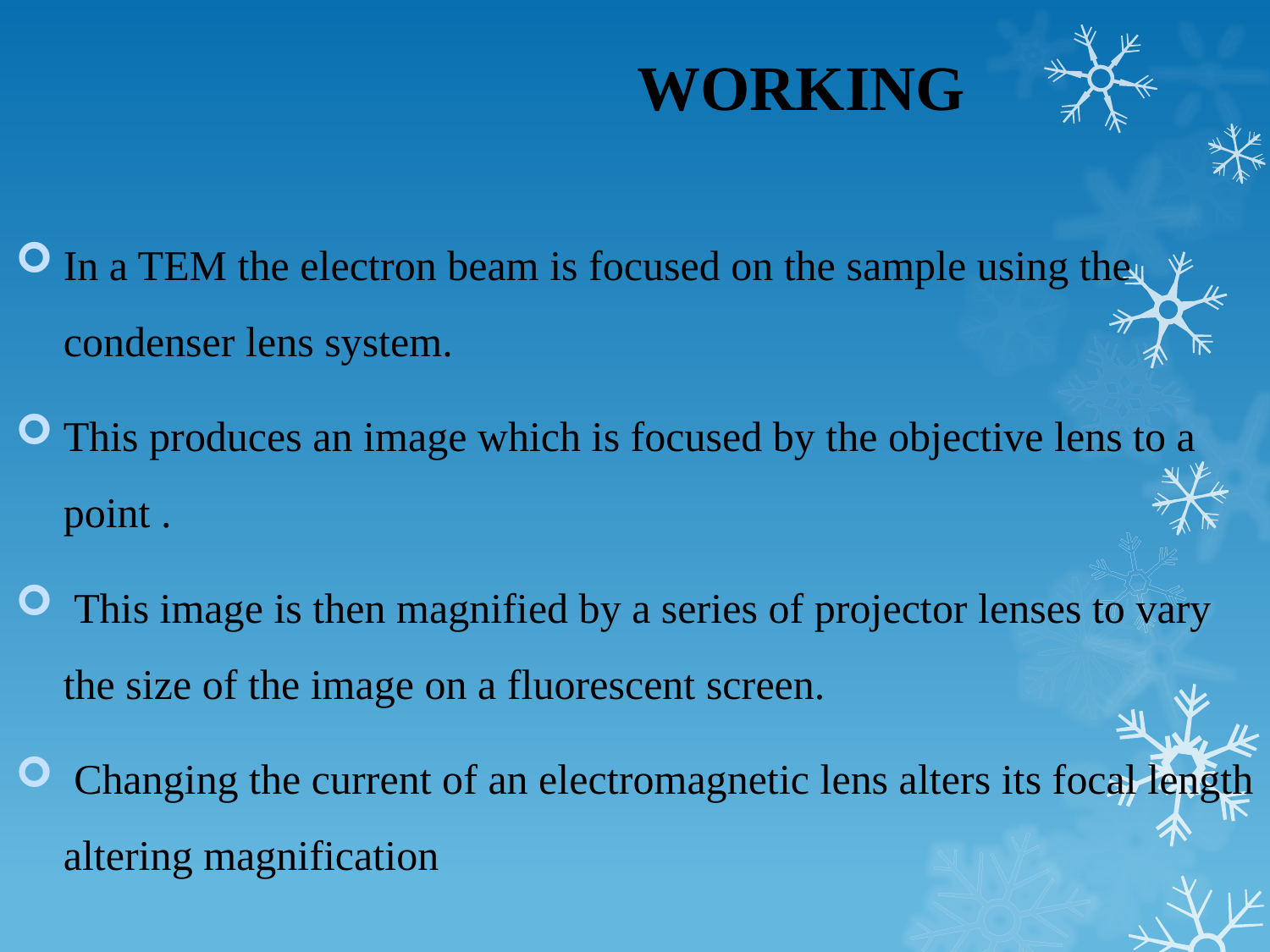

# WORKING
In a TEM the electron beam is focused on the sample using the condenser lens system.
This produces an image which is focused by the objective lens to a point .
 This image is then magnified by a series of projector lenses to vary the size of the image on a fluorescent screen.
 Changing the current of an electromagnetic lens alters its focal length altering magnification